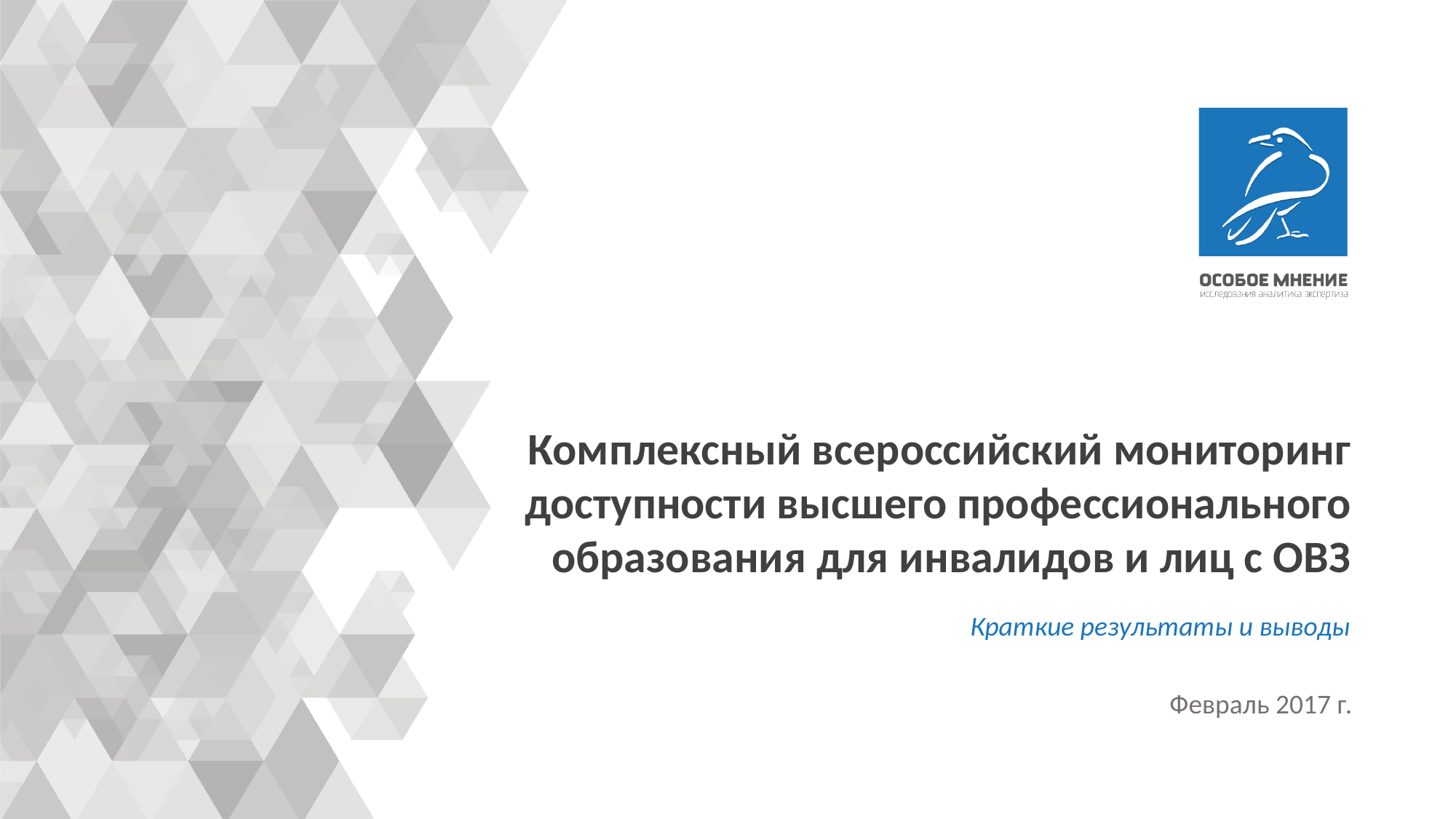

# Комплексный всероссийский мониторинг доступности высшего профессионального образования для инвалидов и лиц с ОВЗ
Краткие результаты и выводы
Февраль 2017 г.